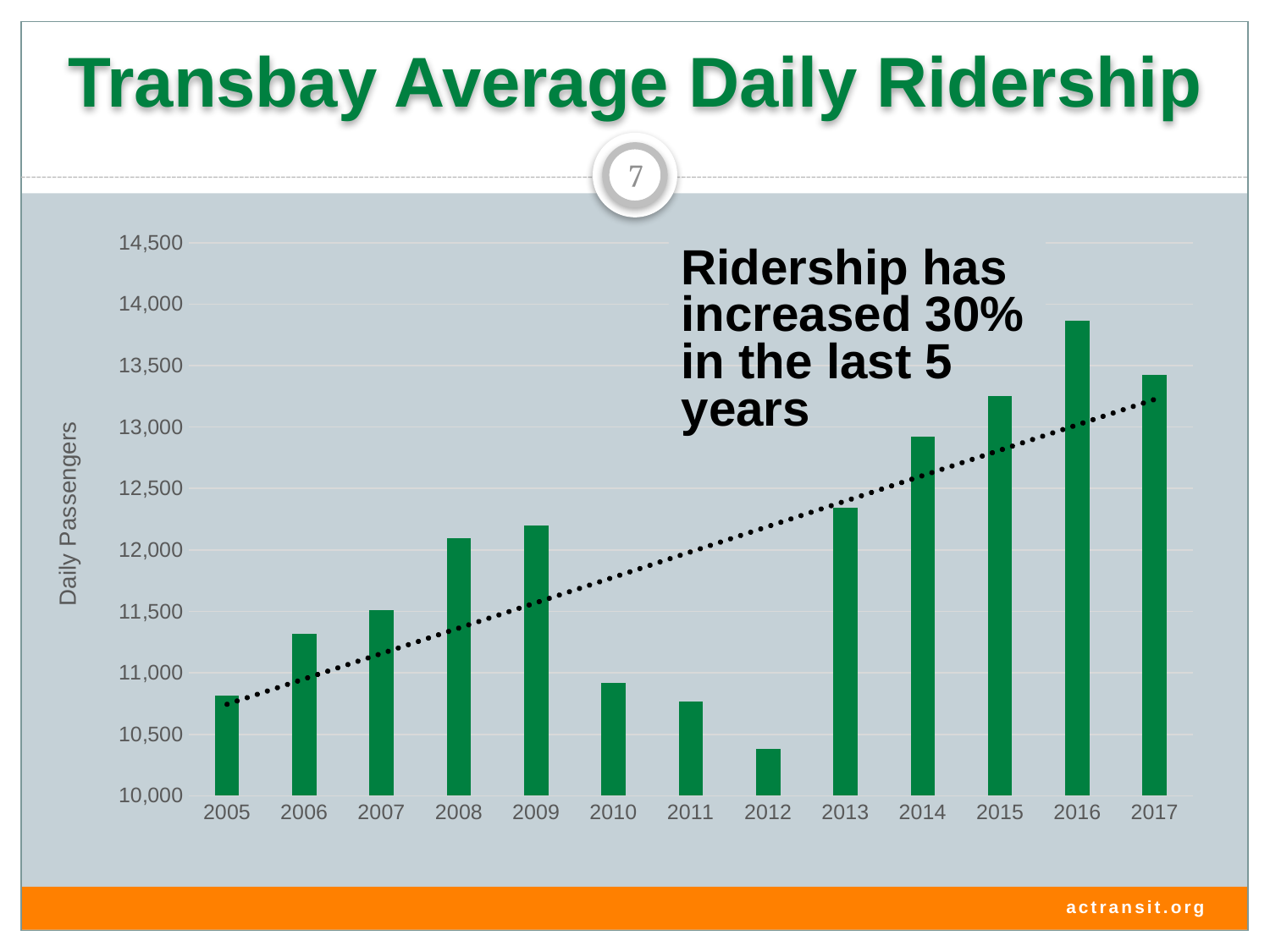

# Transbay Average Daily Ridership
7

### Chart

| Category | Transbay Average Daily Ridership |
|---|---|
| 2005 | 10813.0 |
| 2006 | 11314.0 |
| 2007 | 11508.0 |
| 2008 | 12093.0 |
| 2009 | 12201.0 |
| 2010 | 10921.58122469636 |
| 2011 | 10764.25 |
| 2012 | 10383.51666666666 |
| 2013 | 12340.32333333333 |
| 2014 | 12920.59666666666 |
| 2015 | 13250.01 |
| 2016 | 13865.33333333333 |
| 2017 | 13425.0 |
Ridership has increased 30% in the last 5 years
actransit.org